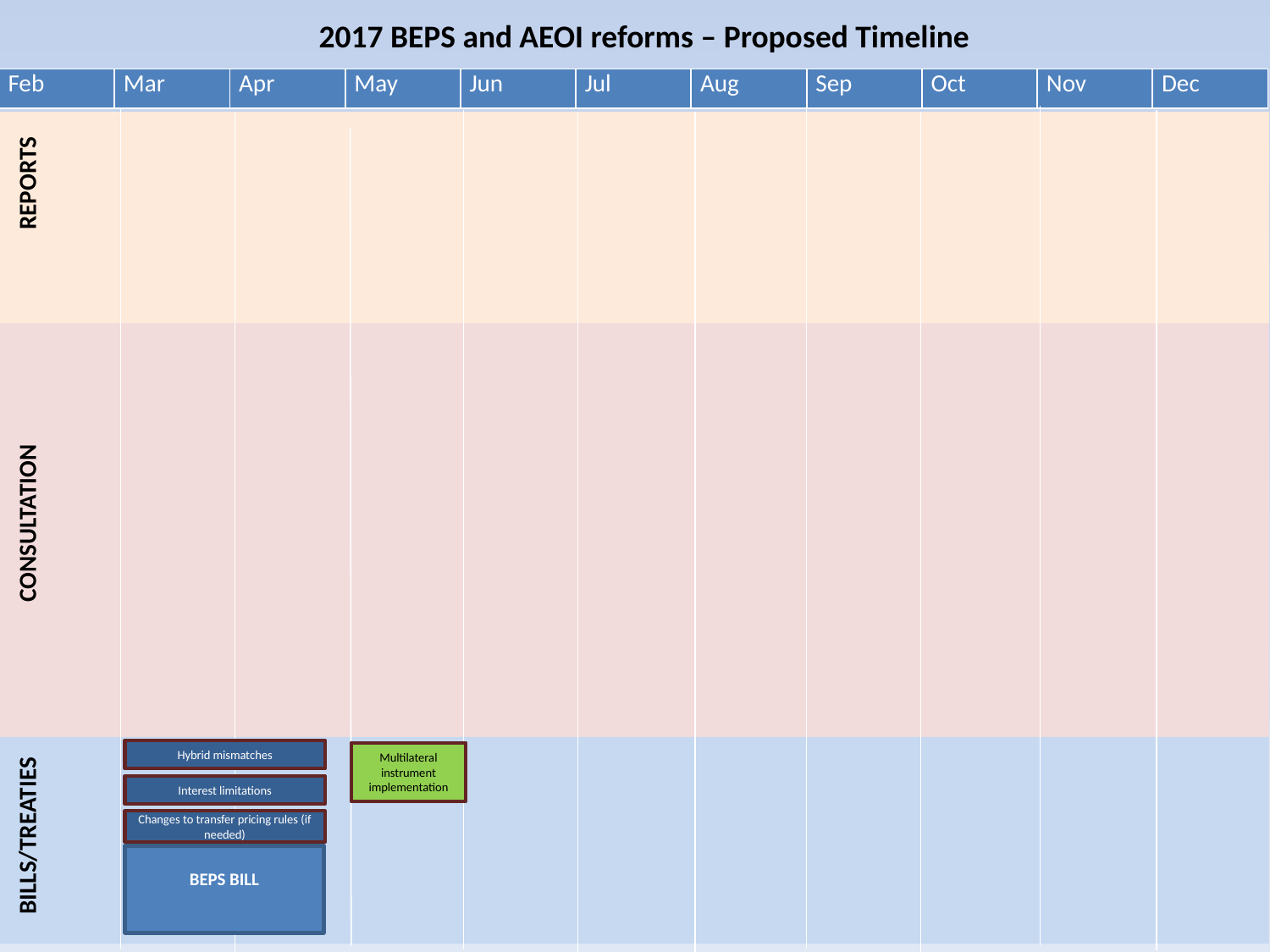

2017 BEPS and AEOI reforms – Proposed Timeline
| Feb | Mar | Apr | May | Jun | Jul | Aug | Sep | Oct | Nov | Dec |
| --- | --- | --- | --- | --- | --- | --- | --- | --- | --- | --- |

REPORTS

CONSULTATION

Hybrid mismatches
Multilateral instrument implementation
Interest limitations
Changes to transfer pricing rules (if needed)
BILLS/TREATIES
BEPS BILL

5